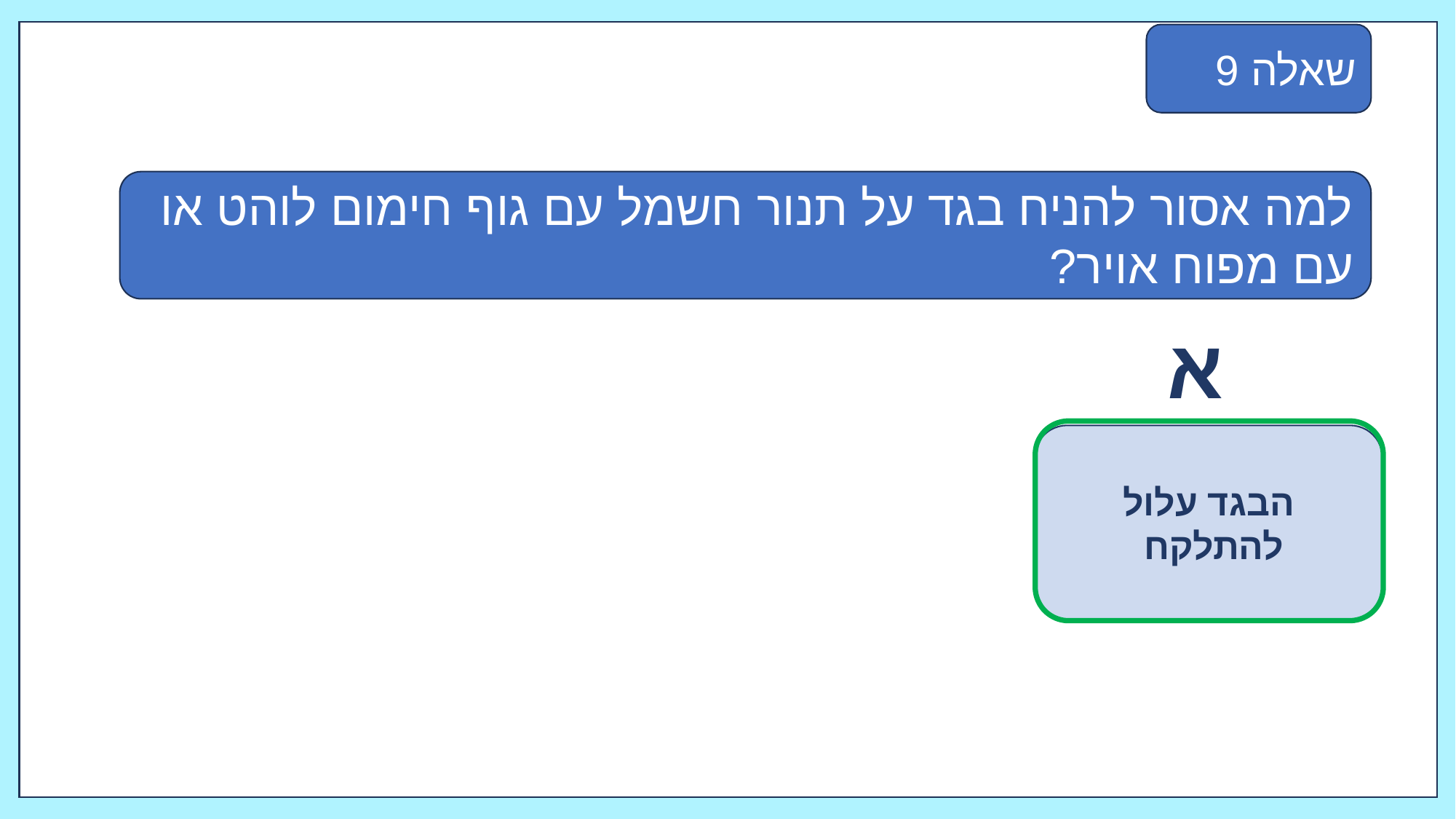

שאלה 9
למה אסור להניח בגד על תנור חשמל עם גוף חימום לוהט או עם מפוח אויר?
א

הבגד עלול להתלקח